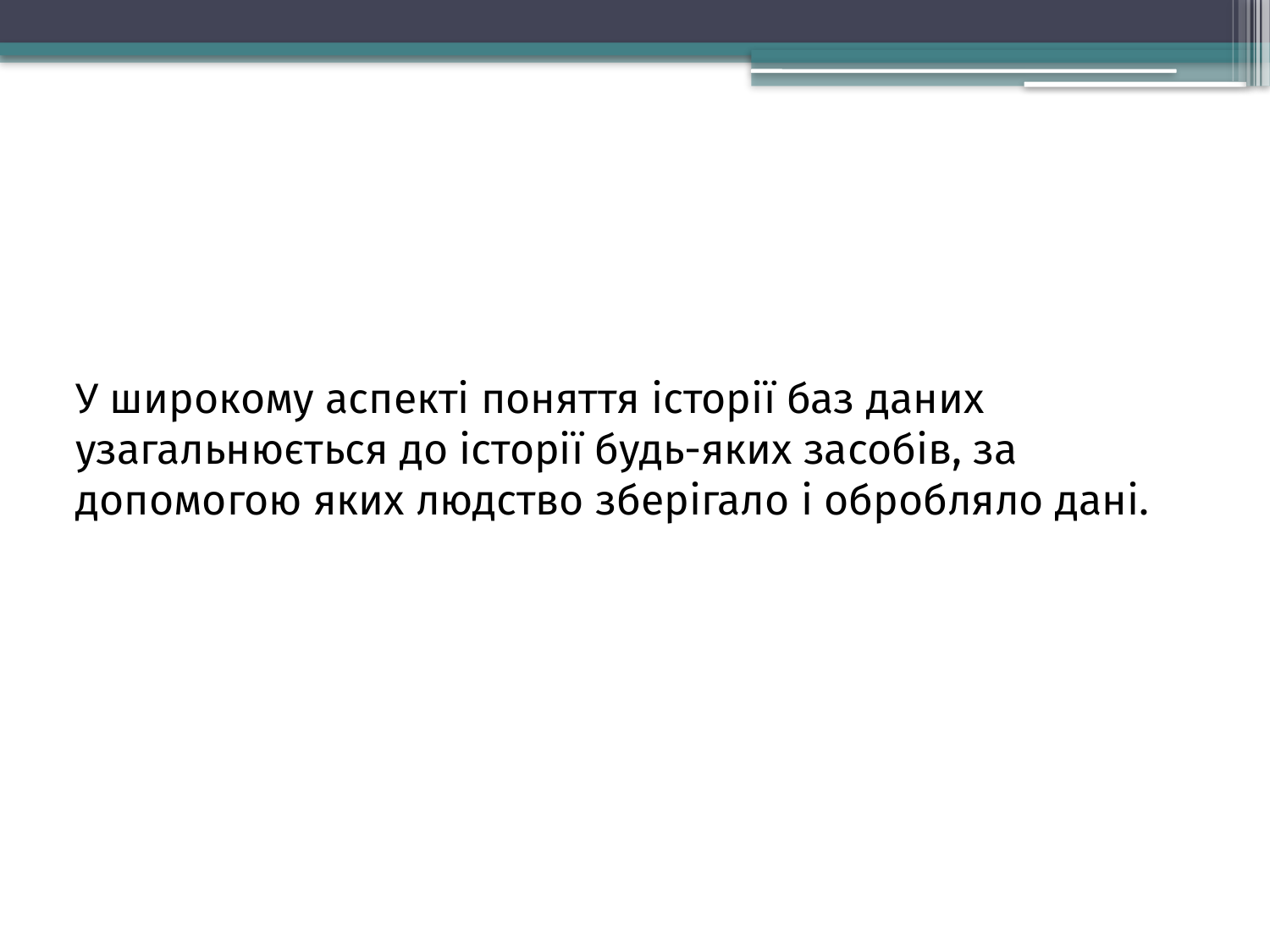

# У широкому аспекті поняття історії баз даних узагальнюється до історії будь-яких засобів, за допомогою яких людство зберігало і обробляло дані.